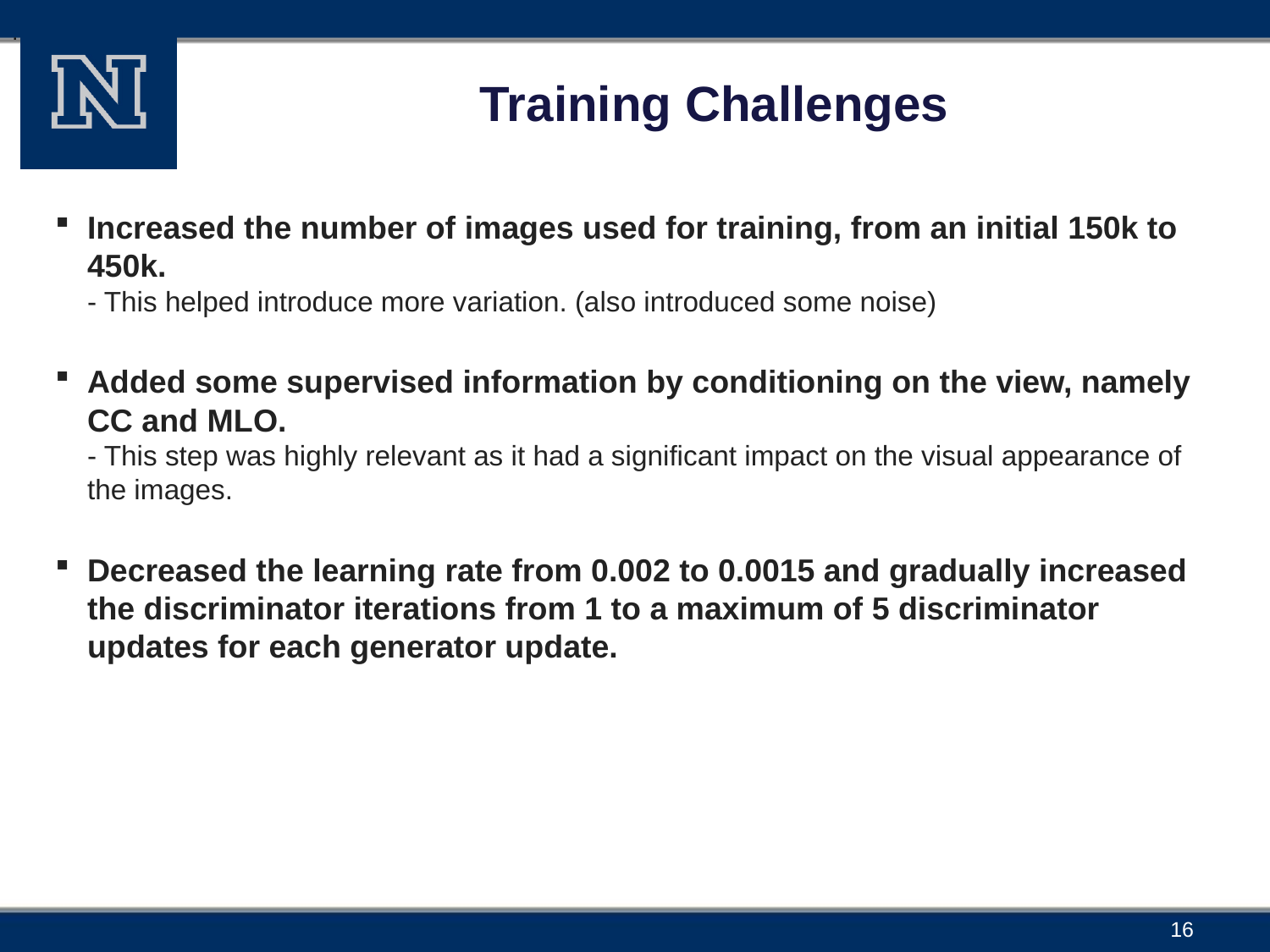

.
# Training Challenges
Increased the number of images used for training, from an initial 150k to 450k.
- This helped introduce more variation. (also introduced some noise)
Added some supervised information by conditioning on the view, namely CC and MLO.
- This step was highly relevant as it had a significant impact on the visual appearance of the images.
Decreased the learning rate from 0.002 to 0.0015 and gradually increased the discriminator iterations from 1 to a maximum of 5 discriminator updates for each generator update.
16